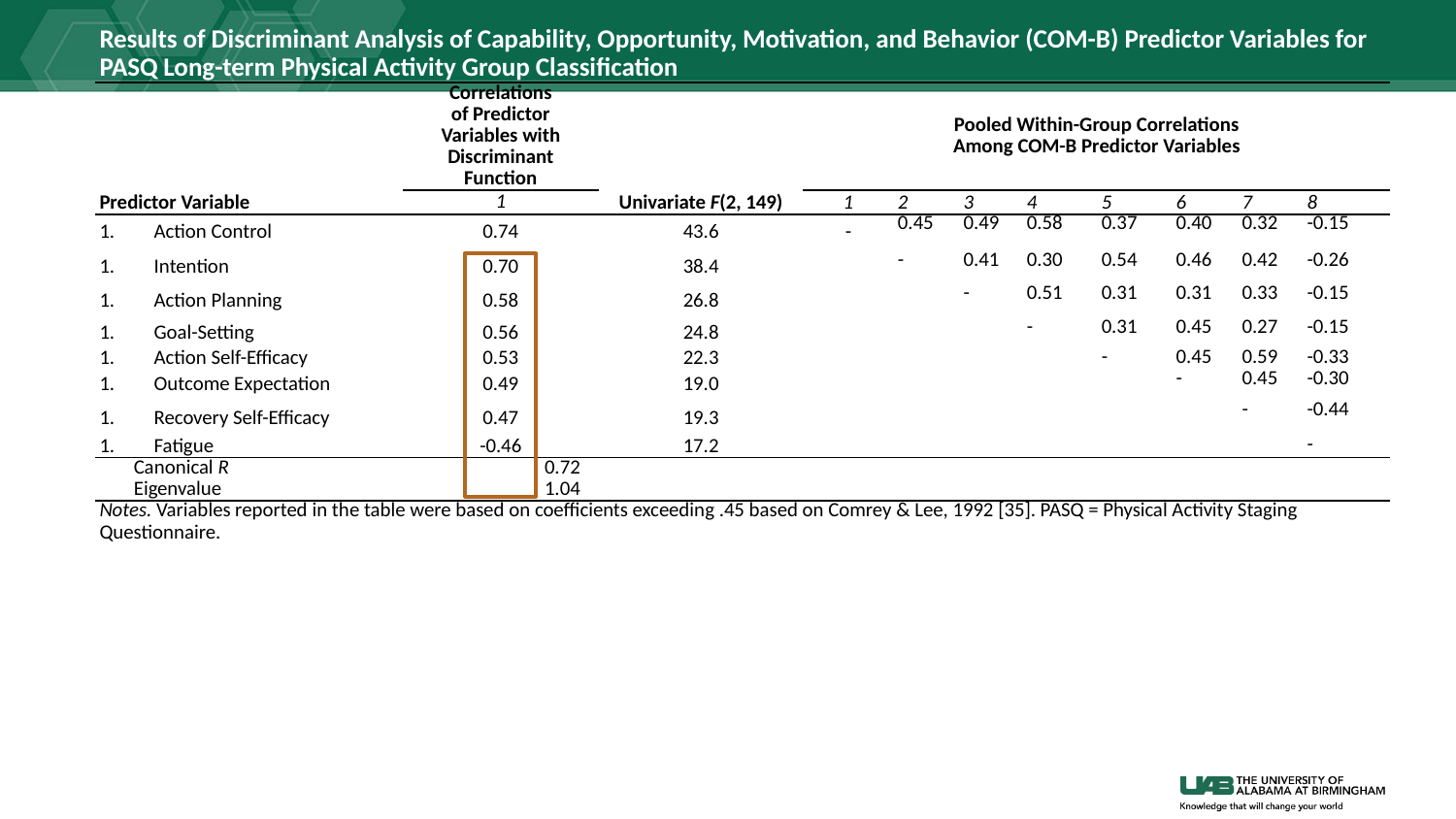

| Results of Discriminant Analysis of Capability, Opportunity, Motivation, and Behavior (COM-B) Predictor Variables for PASQ Long-term Physical Activity Group Classification |  |  |  |  |  |  |  |  |  |  |  |  |  |  |  |
| --- | --- | --- | --- | --- | --- | --- | --- | --- | --- | --- | --- | --- | --- | --- | --- |
|  | Correlations of Predictor Variables with Discriminant Function |  |  | Pooled Within-Group Correlations Among COM-B Predictor Variables |  |  |  |  |  |  |  |  |  |  |  |
| Predictor Variable | 1 |  | Univariate F(2, 149) | 1 | 2 | 3 | 4 |  | 5 | 6 |  | 7 | 8 |  |  |
| Action Control | 0.74 |  | 43.6 | - | 0.45 | 0.49 | 0.58 |  | 0.37 | 0.40 |  | 0.32 | -0.15 |  |  |
| Intention | 0.70 |  | 38.4 |  | - | 0.41 | 0.30 |  | 0.54 | 0.46 |  | 0.42 | -0.26 |  |  |
| Action Planning | 0.58 |  | 26.8 |  |  | - | 0.51 |  | 0.31 | 0.31 |  | 0.33 | -0.15 |  |  |
| Goal-Setting | 0.56 |  | 24.8 |  |  |  | - |  | 0.31 | 0.45 |  | 0.27 | -0.15 |  |  |
| Action Self-Efficacy | 0.53 |  | 22.3 |  |  |  |  |  | - | 0.45 |  | 0.59 | -0.33 |  |  |
| Outcome Expectation | 0.49 |  | 19.0 |  |  |  |  |  |  | - |  | 0.45 | -0.30 |  |  |
| Recovery Self-Efficacy | 0.47 |  | 19.3 |  |  |  |  |  |  |  |  | - | -0.44 |  |  |
| Fatigue | -0.46 |  | 17.2 |  |  |  |  |  |  |  |  |  | - |  |  |
| Canonical R |  | 0.72 |  |  |  |  |  |  |  |  |  |  |  |  |  |
| Eigenvalue |  | 1.04 |  |  |  |  |  |  |  |  |  |  |  |  |  |
| Notes. Variables reported in the table were based on coefficients exceeding .45 based on Comrey & Lee, 1992 [35]. PASQ = Physical Activity Staging Questionnaire. |  |  |  |  |  |  |  |  |  |  |  |  |  |  |  |